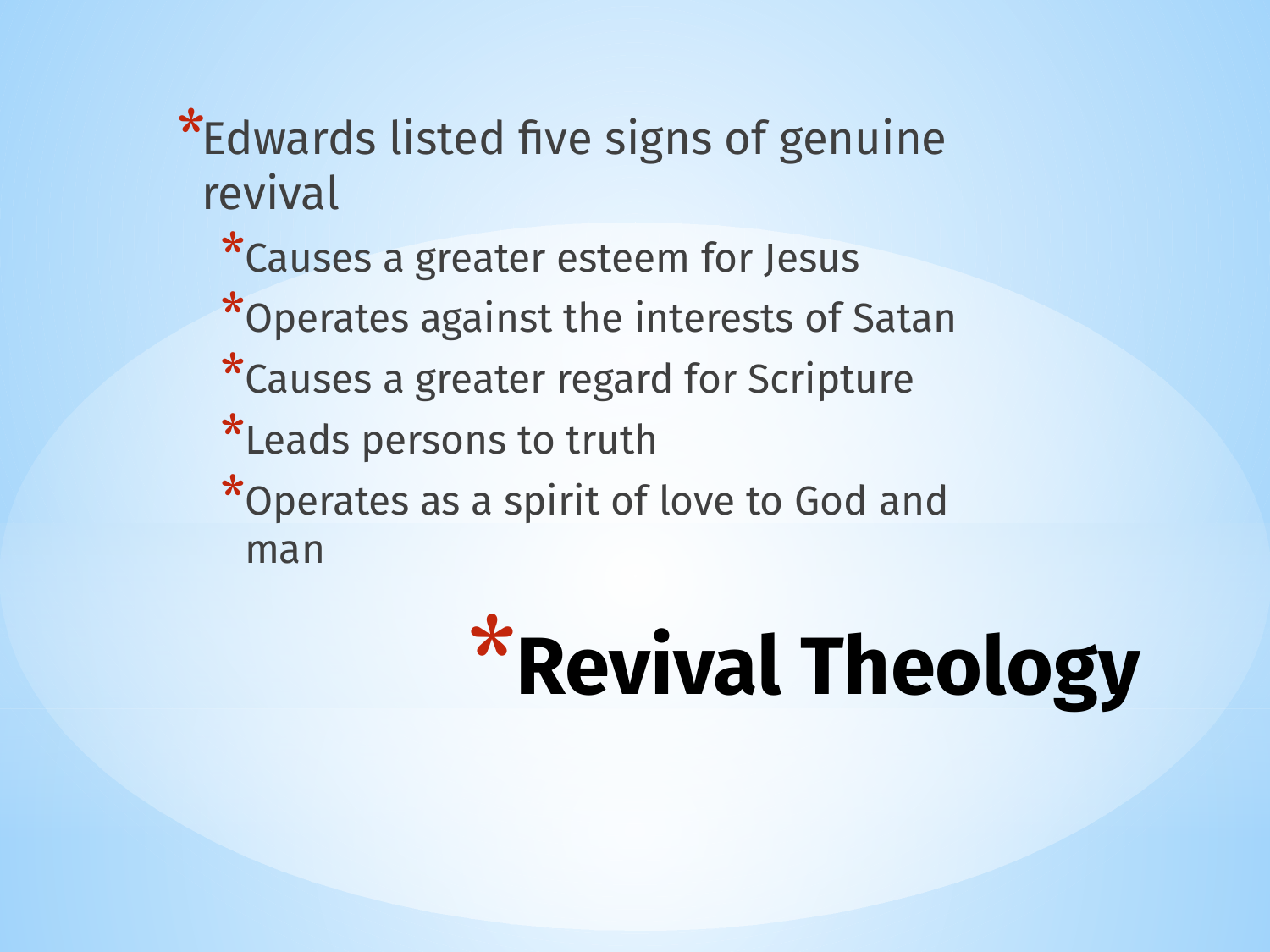

Edwards listed five signs of genuine revival
Causes a greater esteem for Jesus
Operates against the interests of Satan
Causes a greater regard for Scripture
Leads persons to truth
Operates as a spirit of love to God and man
# Revival Theology